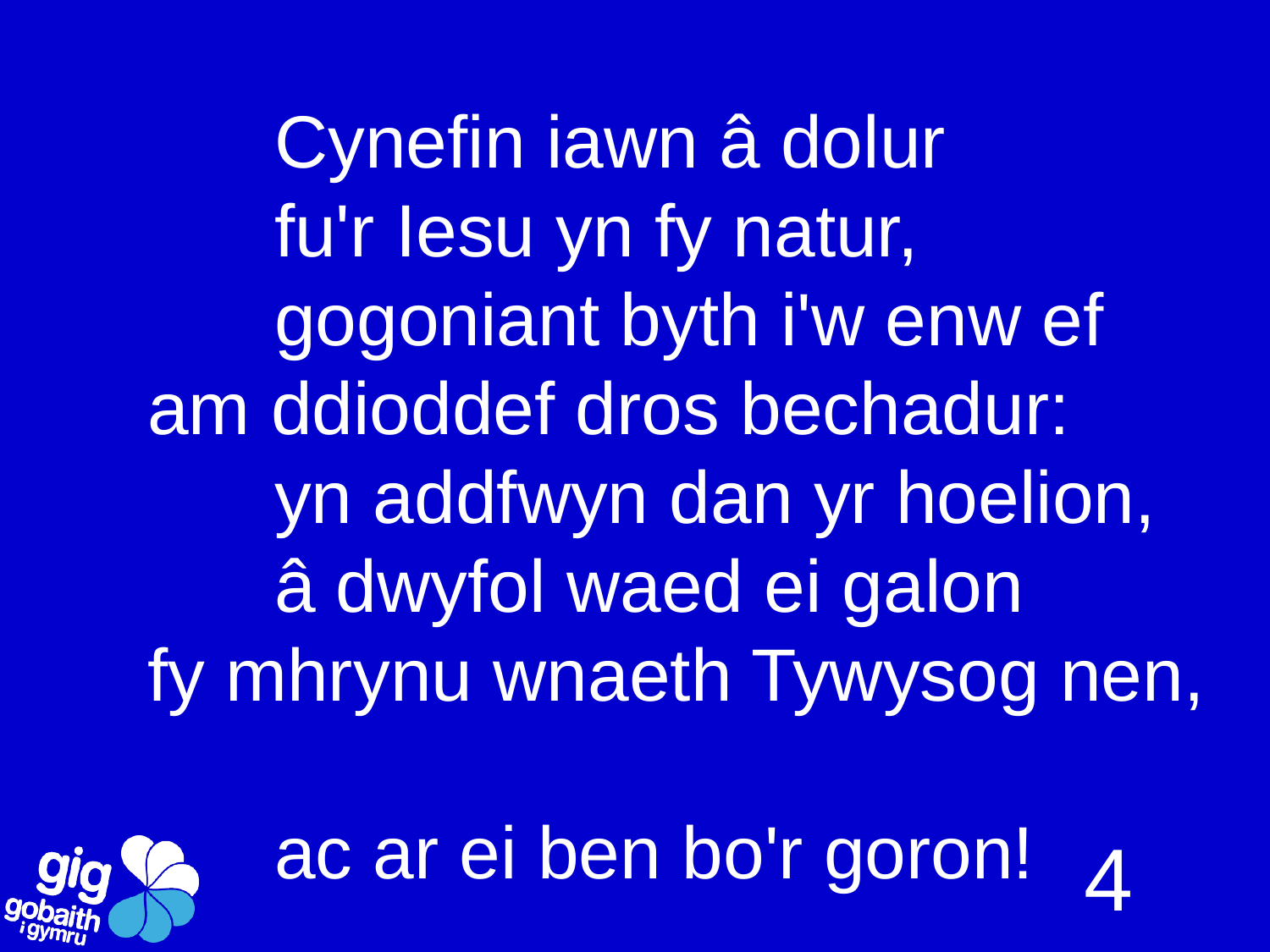

# Cynefin iawn â dolur fu'r Iesu yn fy natur, gogoniant byth i'w enw ef am ddioddef dros bechadur: yn addfwyn dan yr hoelion, â dwyfol waed ei galon fy mhrynu wnaeth Tywysog nen, ac ar ei ben bo'r goron!
4